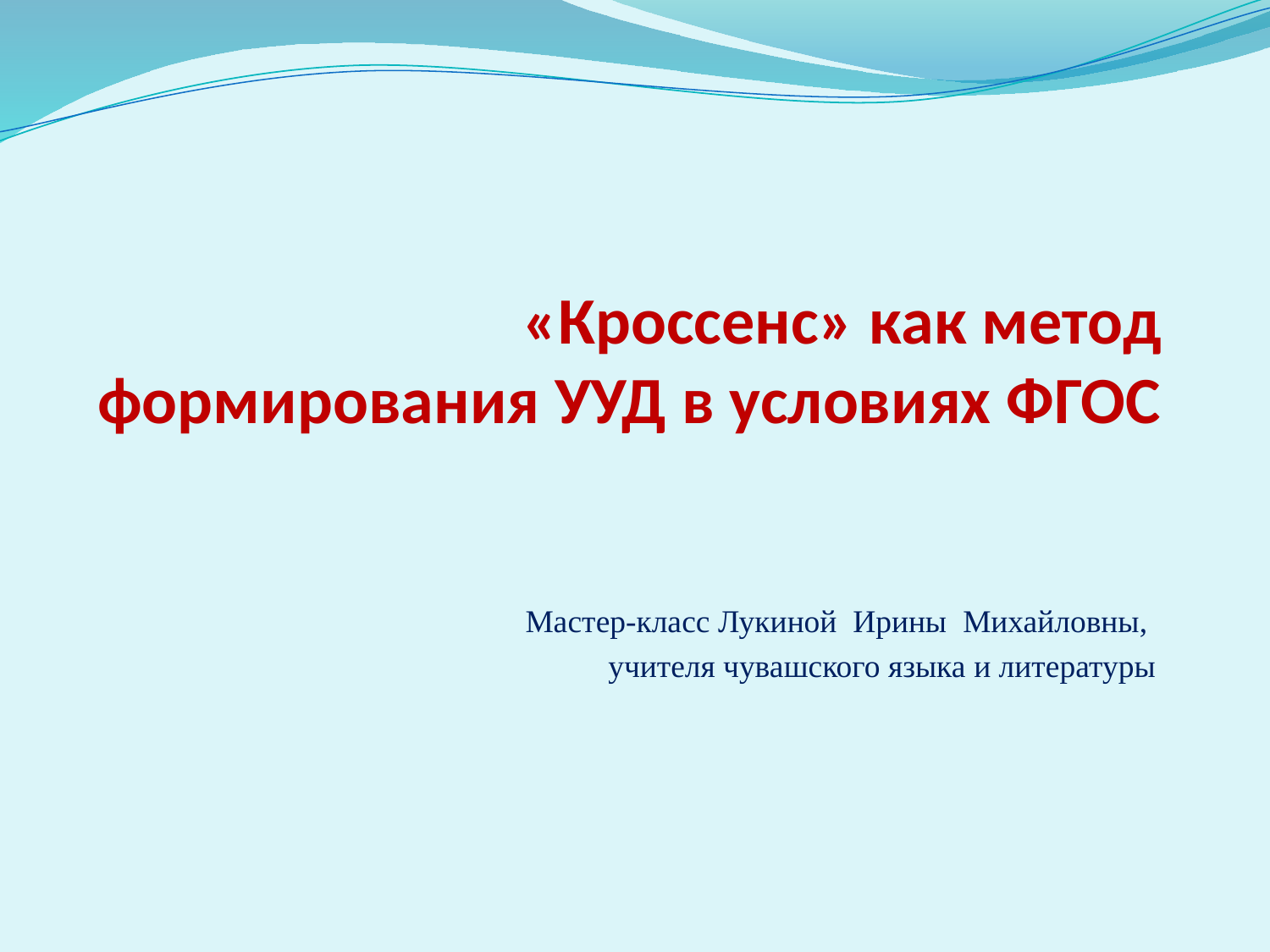

# «Кроссенс» как метод формирования УУД в условиях ФГОС
Мастер-класс Лукиной  Ирины  Михайловны,
учителя чувашского языка и литературы